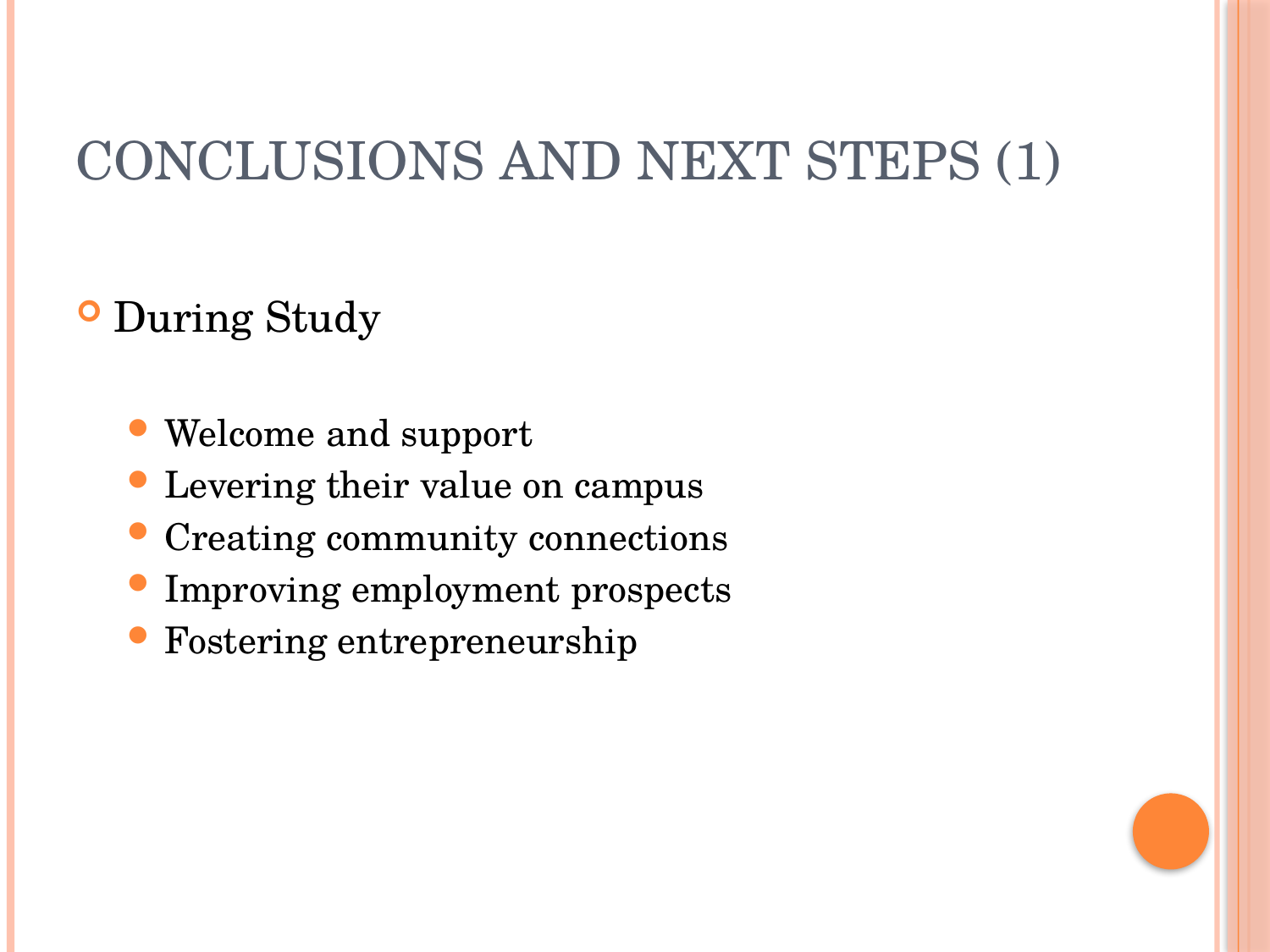

# Conclusions and Next Steps (1)

During Study

Welcome and support
Levering their value on campus
Creating community connections
Improving employment prospects
Fostering entrepreneurship